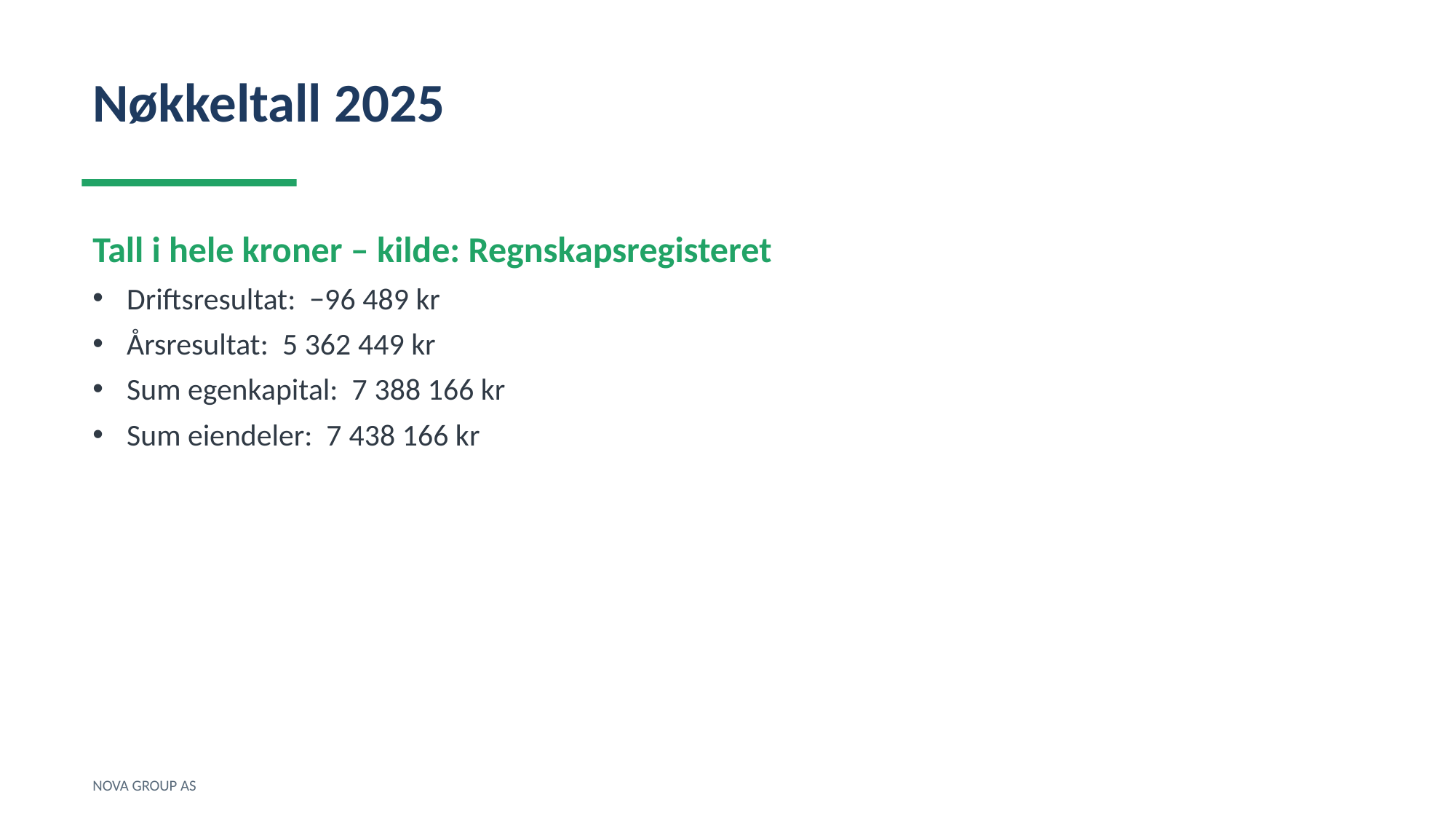

Nøkkeltall 2025

Tall i hele kroner – kilde: Regnskapsregisteret
Driftsresultat:  −96 489 kr
Årsresultat:  5 362 449 kr
Sum egenkapital:  7 388 166 kr
Sum eiendeler:  7 438 166 kr
NOVA GROUP AS